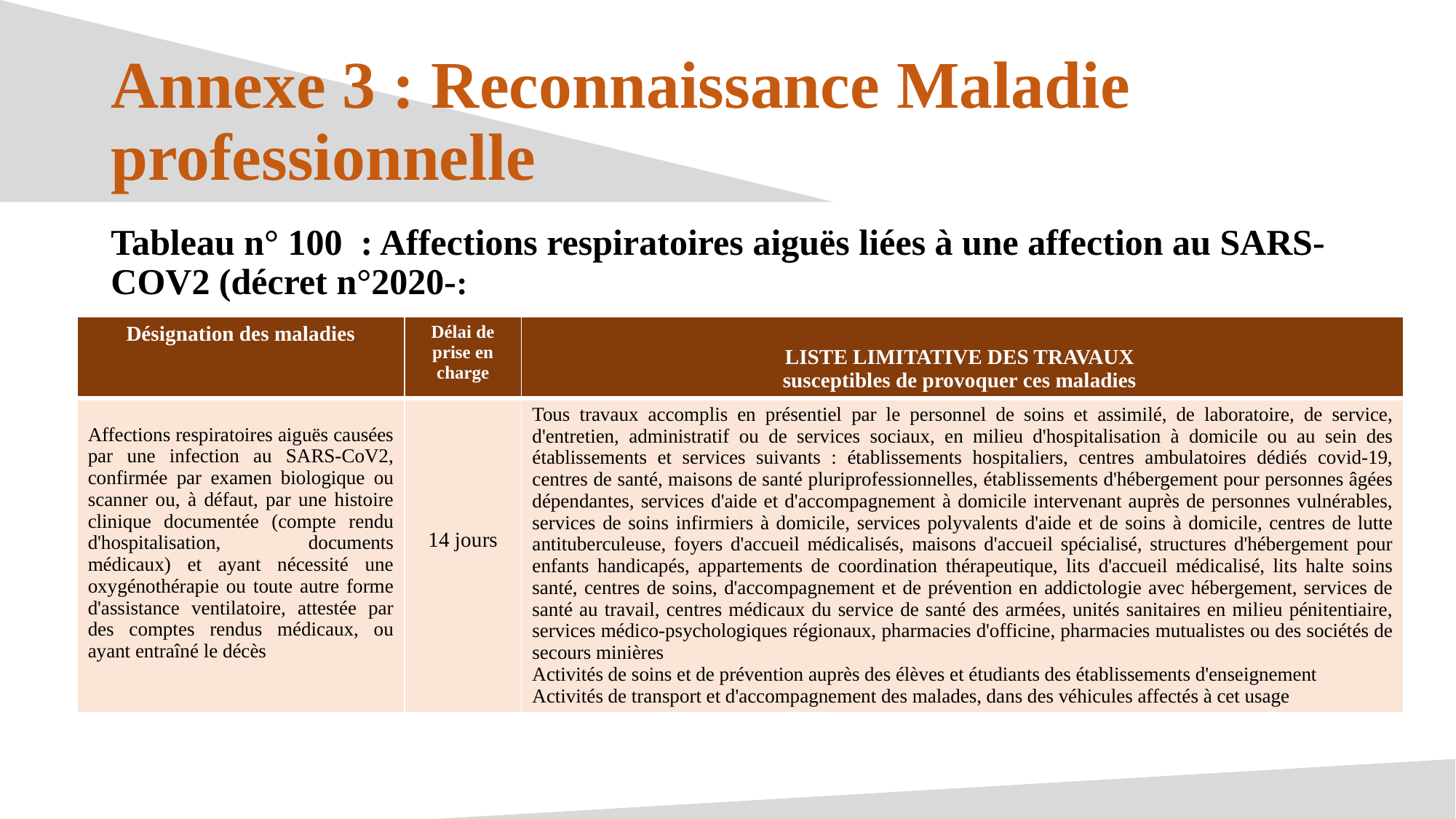

# Annexe 3 : Reconnaissance Maladie professionnelle
Tableau n° 100  : Affections respiratoires aiguës liées à une affection au SARS-COV2 (décret n°2020-:

| Désignation des maladies | Délai de prise en charge | LISTE LIMITATIVE DES TRAVAUX susceptibles de provoquer ces maladies |
| --- | --- | --- |
| Affections respiratoires aiguës causées par une infection au SARS-CoV2, confirmée par examen biologique ou scanner ou, à défaut, par une histoire clinique documentée (compte rendu d'hospitalisation, documents médicaux) et ayant nécessité une oxygénothérapie ou toute autre forme d'assistance ventilatoire, attestée par des comptes rendus médicaux, ou ayant entraîné le décès | 14 jours | Tous travaux accomplis en présentiel par le personnel de soins et assimilé, de laboratoire, de service, d'entretien, administratif ou de services sociaux, en milieu d'hospitalisation à domicile ou au sein des établissements et services suivants : établissements hospitaliers, centres ambulatoires dédiés covid-19, centres de santé, maisons de santé pluriprofessionnelles, établissements d'hébergement pour personnes âgées dépendantes, services d'aide et d'accompagnement à domicile intervenant auprès de personnes vulnérables, services de soins infirmiers à domicile, services polyvalents d'aide et de soins à domicile, centres de lutte antituberculeuse, foyers d'accueil médicalisés, maisons d'accueil spécialisé, structures d'hébergement pour enfants handicapés, appartements de coordination thérapeutique, lits d'accueil médicalisé, lits halte soins santé, centres de soins, d'accompagnement et de prévention en addictologie avec hébergement, services de santé au travail, centres médicaux du service de santé des armées, unités sanitaires en milieu pénitentiaire, services médico-psychologiques régionaux, pharmacies d'officine, pharmacies mutualistes ou des sociétés de secours minières Activités de soins et de prévention auprès des élèves et étudiants des établissements d'enseignement Activités de transport et d'accompagnement des malades, dans des véhicules affectés à cet usage |

31